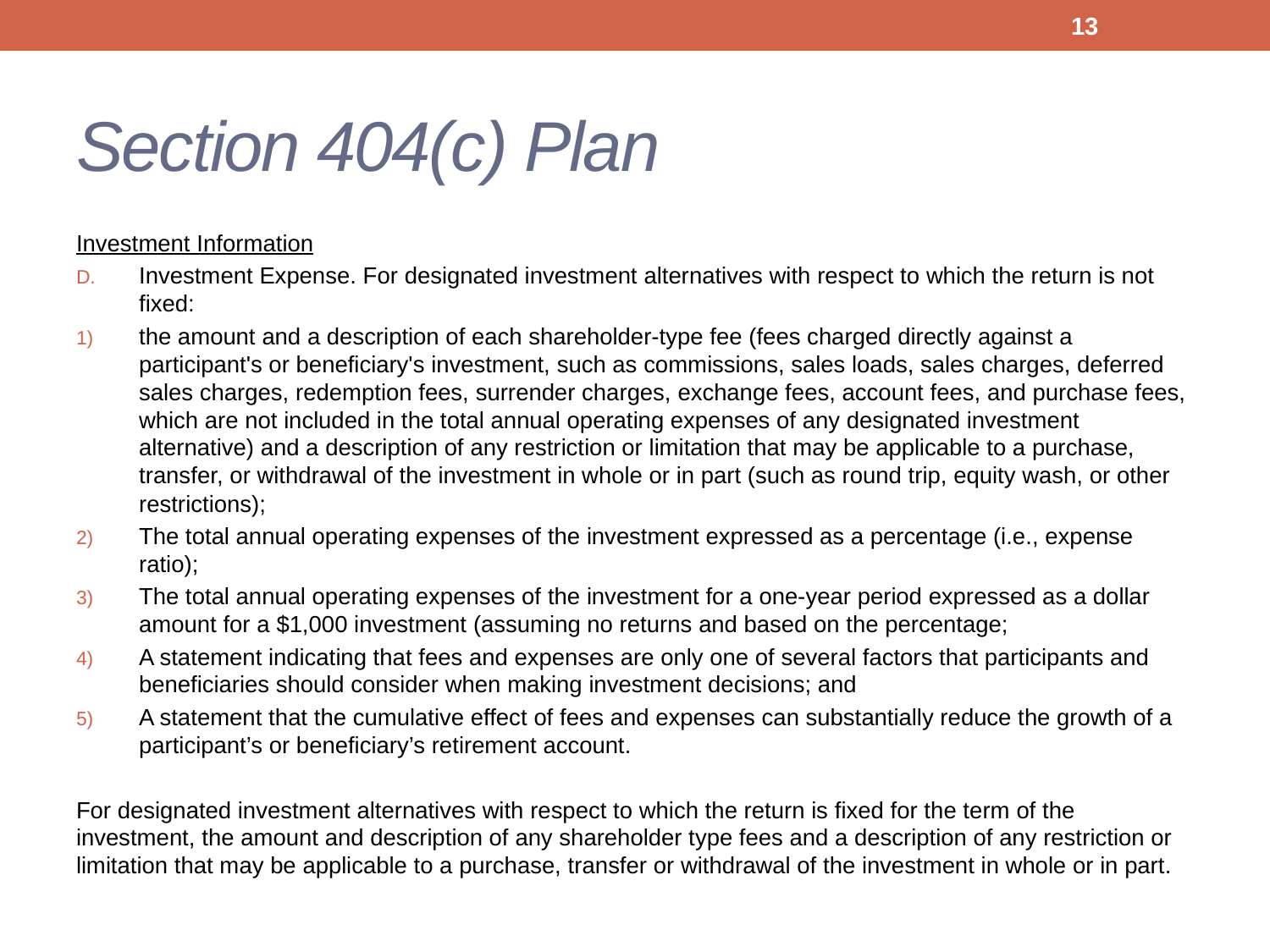

13
# Section 404(c) Plan
Investment Information
Investment Expense. For designated investment alternatives with respect to which the return is not fixed:
the amount and a description of each shareholder-type fee (fees charged directly against a participant's or beneficiary's investment, such as commissions, sales loads, sales charges, deferred sales charges, redemption fees, surrender charges, exchange fees, account fees, and purchase fees, which are not included in the total annual operating expenses of any designated investment alternative) and a description of any restriction or limitation that may be applicable to a purchase, transfer, or withdrawal of the investment in whole or in part (such as round trip, equity wash, or other restrictions);
The total annual operating expenses of the investment expressed as a percentage (i.e., expense ratio);
The total annual operating expenses of the investment for a one-year period expressed as a dollar amount for a $1,000 investment (assuming no returns and based on the percentage;
A statement indicating that fees and expenses are only one of several factors that participants and beneficiaries should consider when making investment decisions; and
A statement that the cumulative effect of fees and expenses can substantially reduce the growth of a participant’s or beneficiary’s retirement account.

For designated investment alternatives with respect to which the return is fixed for the term of the investment, the amount and description of any shareholder type fees and a description of any restriction or limitation that may be applicable to a purchase, transfer or withdrawal of the investment in whole or in part.